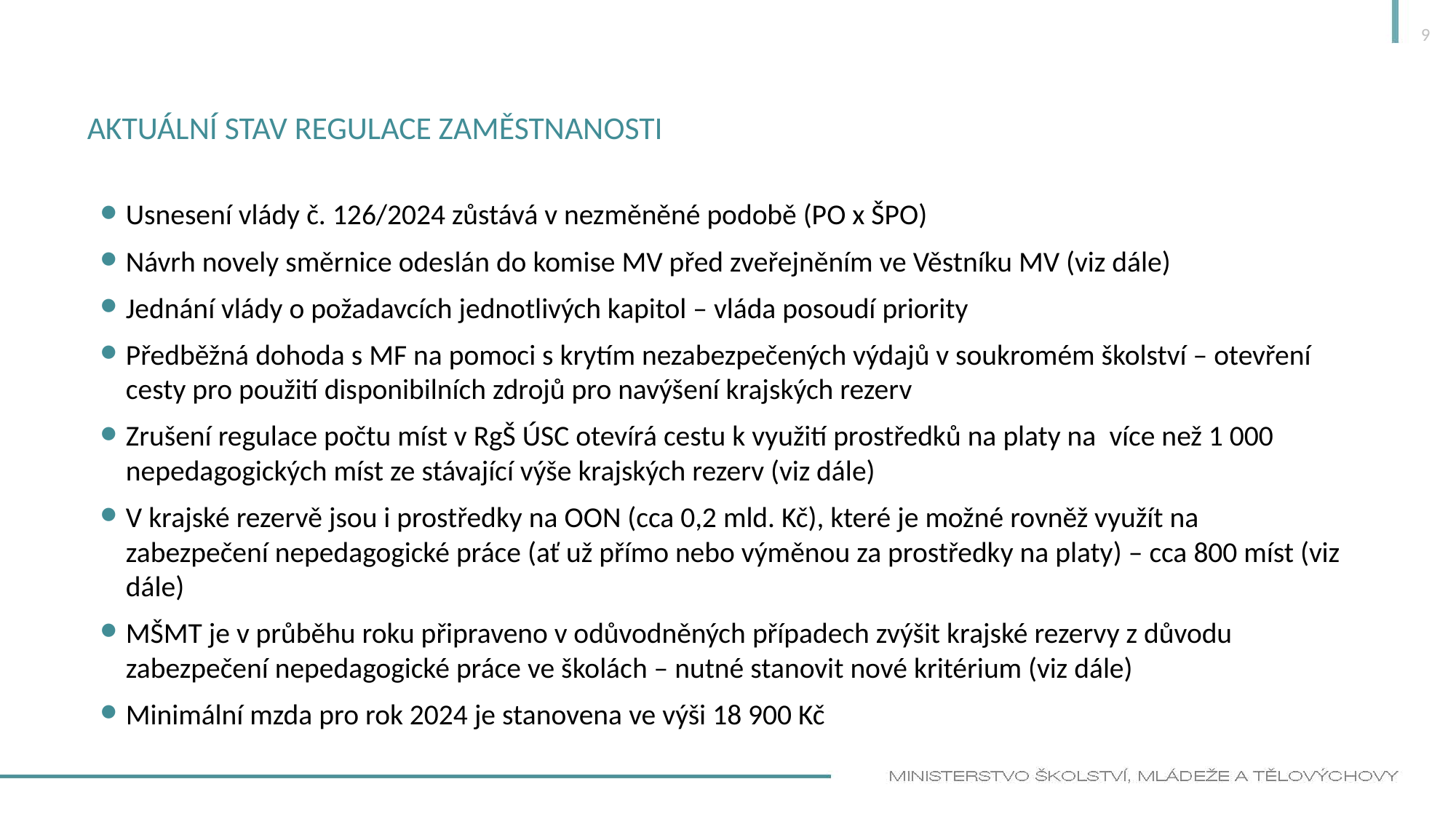

9
# Aktuální stav regulace zaměstnanosti
Usnesení vlády č. 126/2024 zůstává v nezměněné podobě (PO x ŠPO)
Návrh novely směrnice odeslán do komise MV před zveřejněním ve Věstníku MV (viz dále)
Jednání vlády o požadavcích jednotlivých kapitol – vláda posoudí priority
Předběžná dohoda s MF na pomoci s krytím nezabezpečených výdajů v soukromém školství – otevření cesty pro použití disponibilních zdrojů pro navýšení krajských rezerv
Zrušení regulace počtu míst v RgŠ ÚSC otevírá cestu k využití prostředků na platy na  více než 1 000 nepedagogických míst ze stávající výše krajských rezerv (viz dále)
V krajské rezervě jsou i prostředky na OON (cca 0,2 mld. Kč), které je možné rovněž využít na zabezpečení nepedagogické práce (ať už přímo nebo výměnou za prostředky na platy) – cca 800 míst (viz dále)
MŠMT je v průběhu roku připraveno v odůvodněných případech zvýšit krajské rezervy z důvodu zabezpečení nepedagogické práce ve školách – nutné stanovit nové kritérium (viz dále)
Minimální mzda pro rok 2024 je stanovena ve výši 18 900 Kč